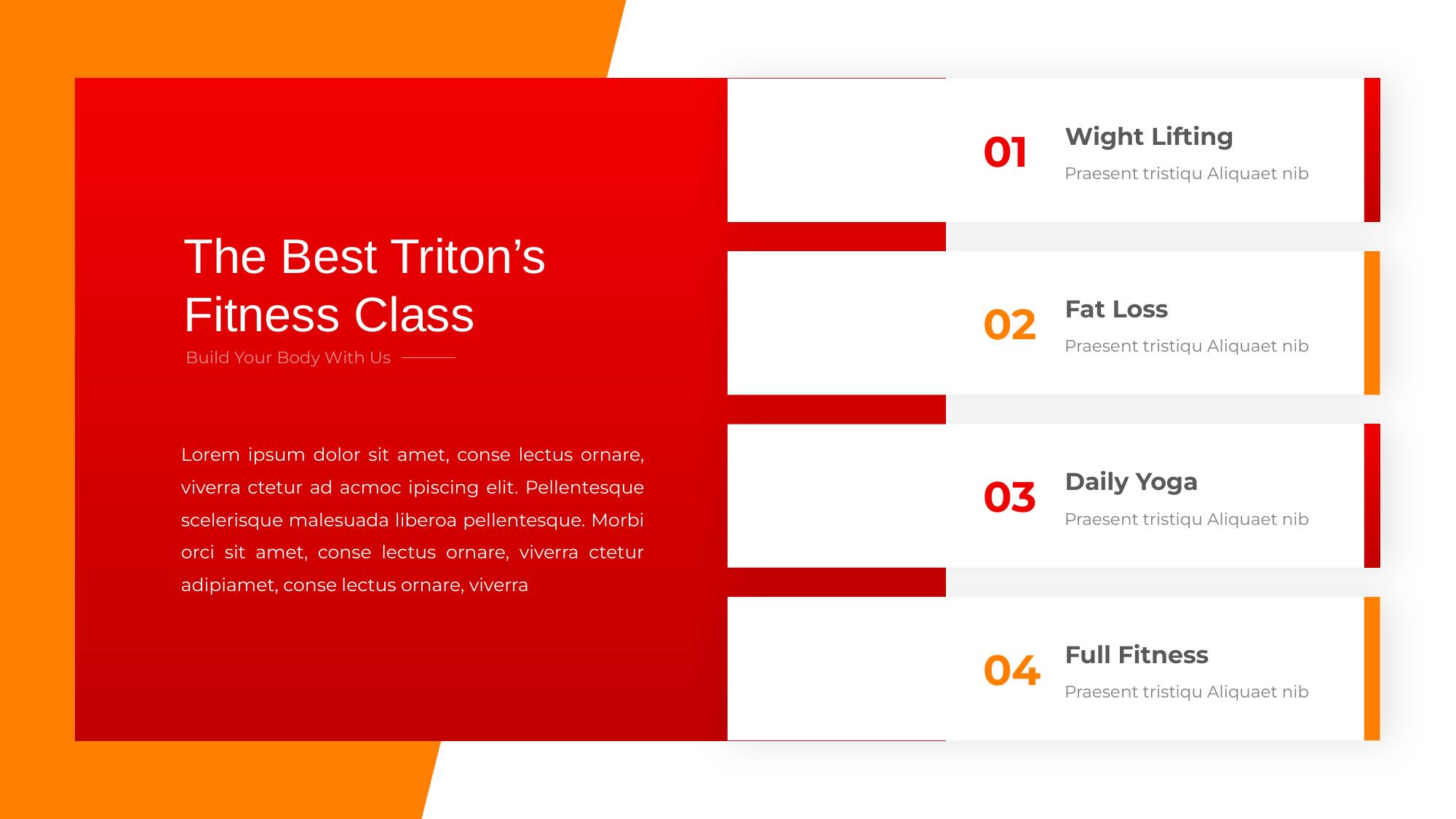

Wight Lifting
01
Praesent tristiqu Aliquaet nib
The Best Triton’s Fitness Class

Fat Loss
02
Praesent tristiqu Aliquaet nib
Build Your Body With Us

Lorem ipsum dolor sit amet, conse lectus ornare, viverra ctetur ad acmoc ipiscing elit. Pellentesque scelerisque malesuada liberoa pellentesque. Morbi orci sit amet, conse lectus ornare, viverra ctetur adipiamet, conse lectus ornare, viverra
Daily Yoga
03
Praesent tristiqu Aliquaet nib

Full Fitness
04
Praesent tristiqu Aliquaet nib